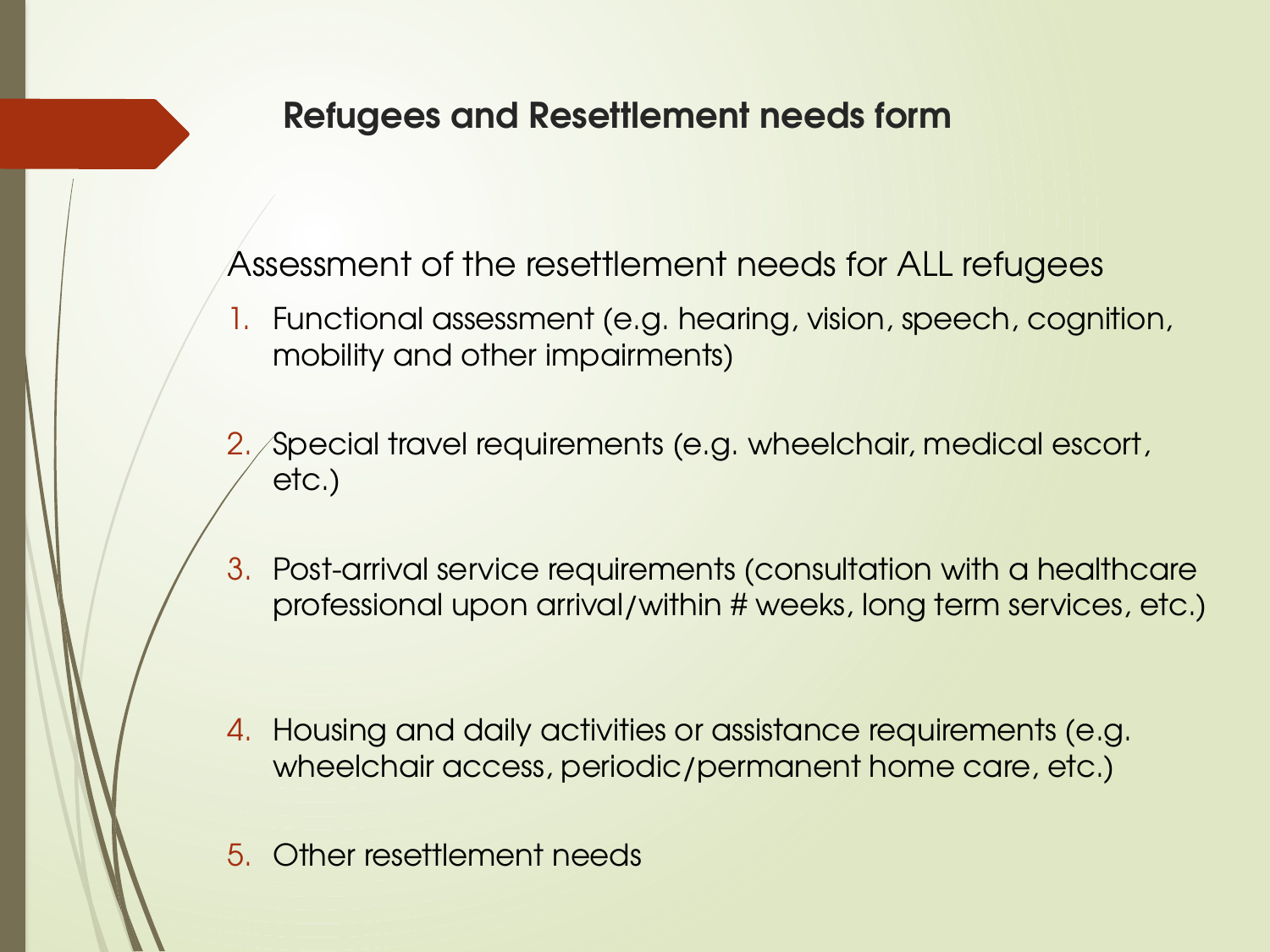

# Refugees and Resettlement needs form
Assessment of the resettlement needs for ALL refugees
Functional assessment (e.g. hearing, vision, speech, cognition, mobility and other impairments)
Special travel requirements (e.g. wheelchair, medical escort, etc.)
Post-arrival service requirements (consultation with a healthcare professional upon arrival/within # weeks, long term services, etc.)
Housing and daily activities or assistance requirements (e.g. wheelchair access, periodic/permanent home care, etc.)
Other resettlement needs